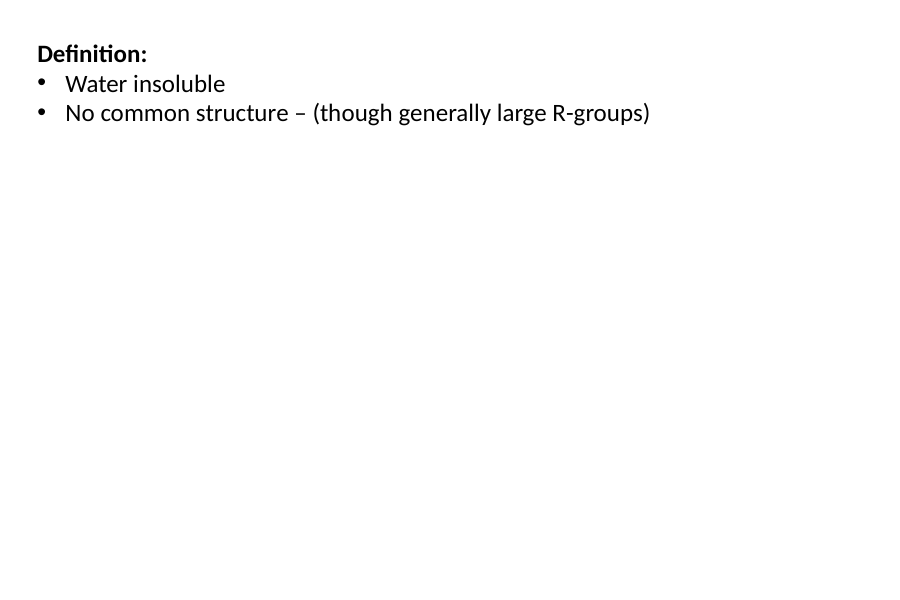

Definition:
Water insoluble
No common structure – (though generally large R-groups)